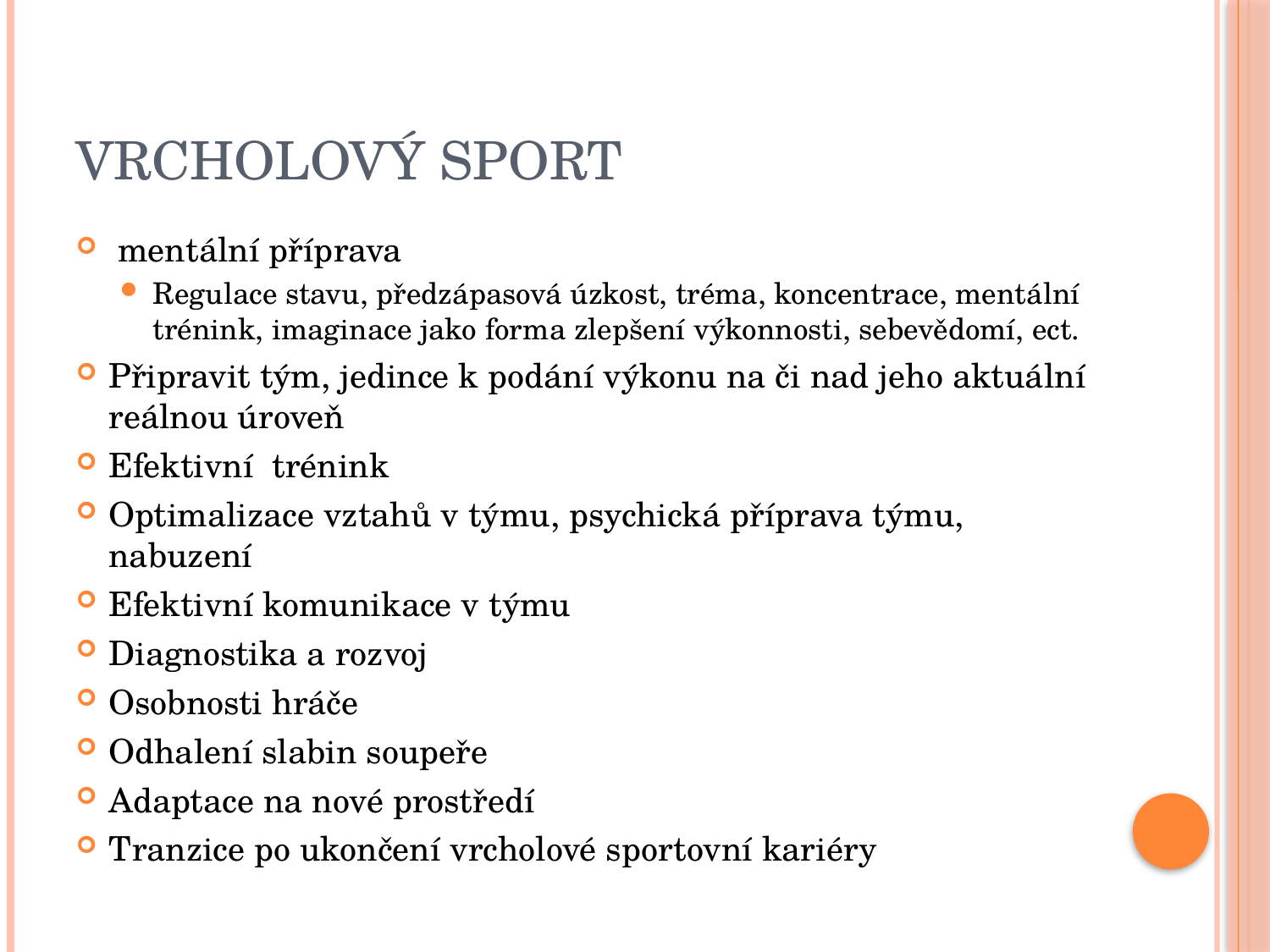

# Vrcholový sport
 mentální příprava
Regulace stavu, předzápasová úzkost, tréma, koncentrace, mentální trénink, imaginace jako forma zlepšení výkonnosti, sebevědomí, ect.
Připravit tým, jedince k podání výkonu na či nad jeho aktuální reálnou úroveň
Efektivní  trénink
Optimalizace vztahů v týmu, psychická příprava týmu, nabuzení
Efektivní komunikace v týmu
Diagnostika a rozvoj
Osobnosti hráče
Odhalení slabin soupeře
Adaptace na nové prostředí
Tranzice po ukončení vrcholové sportovní kariéry